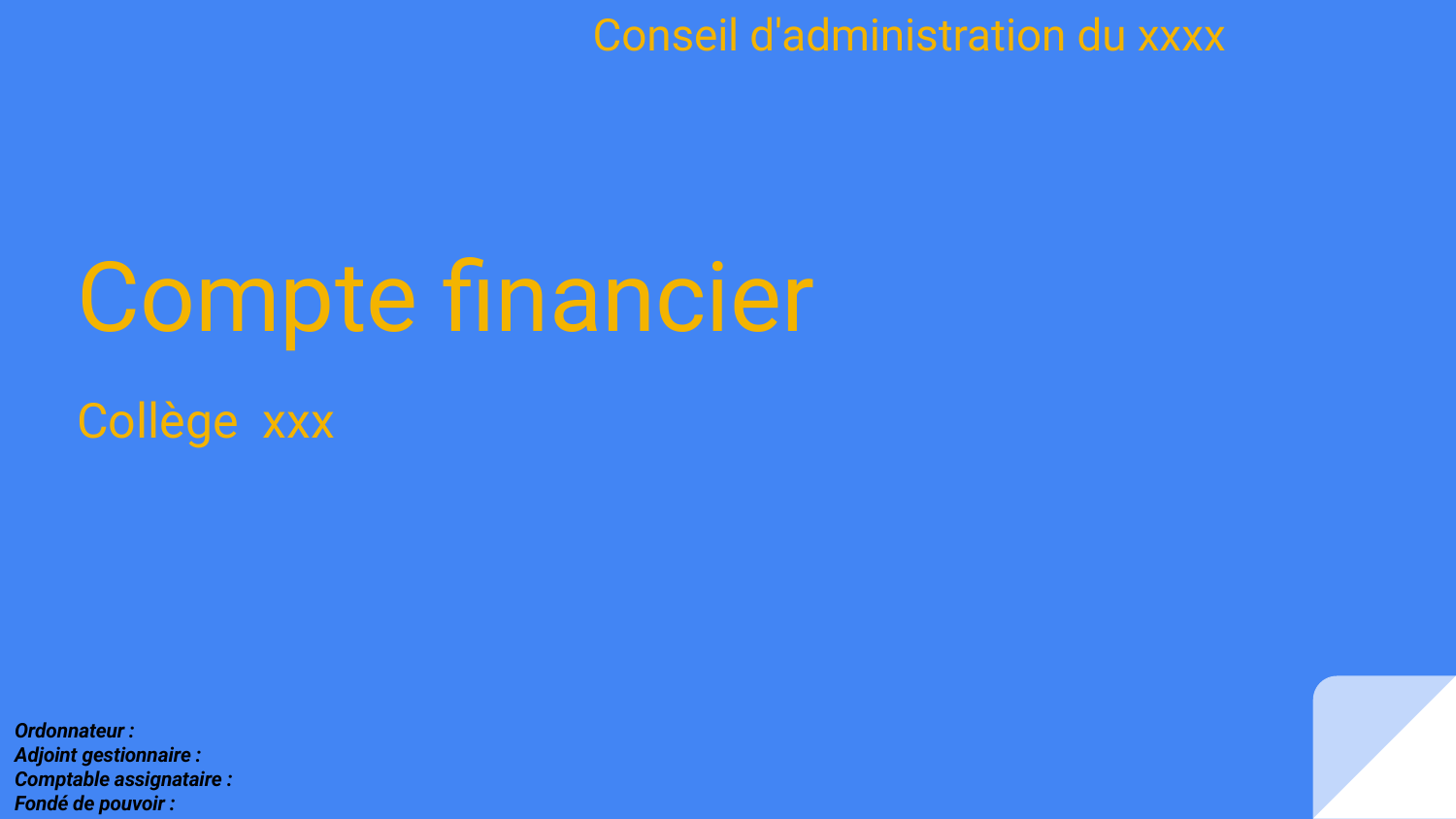

Conseil d'administration du xxxx
# Compte financier
Collège  xxx
Ordonnateur :
Adjoint gestionnaire :
Comptable assignataire :
Fondé de pouvoir :